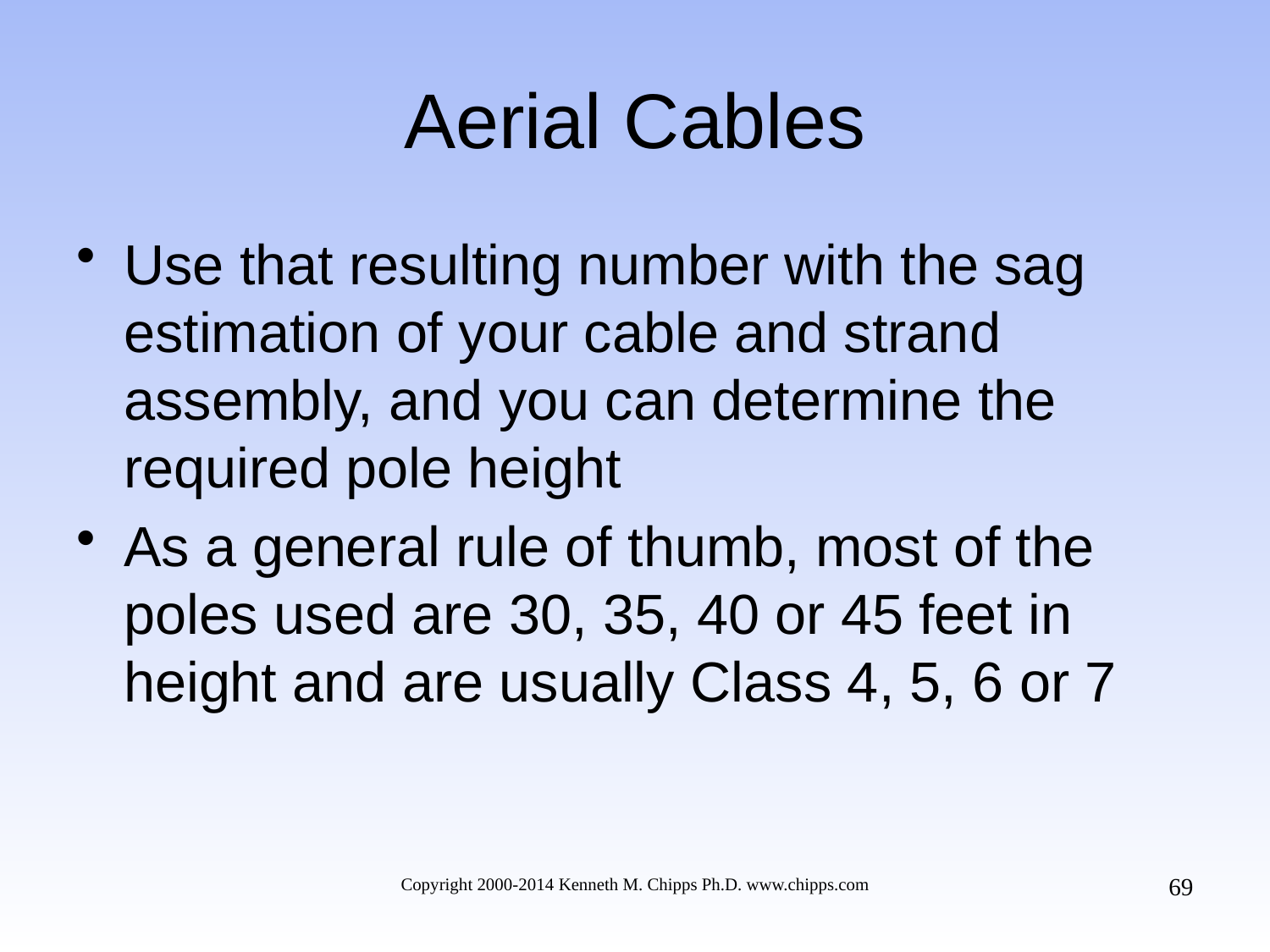

# Aerial Cables
Use that resulting number with the sag estimation of your cable and strand assembly, and you can determine the required pole height
As a general rule of thumb, most of the poles used are 30, 35, 40 or 45 feet in height and are usually Class 4, 5, 6 or 7
69
Copyright 2000-2014 Kenneth M. Chipps Ph.D. www.chipps.com